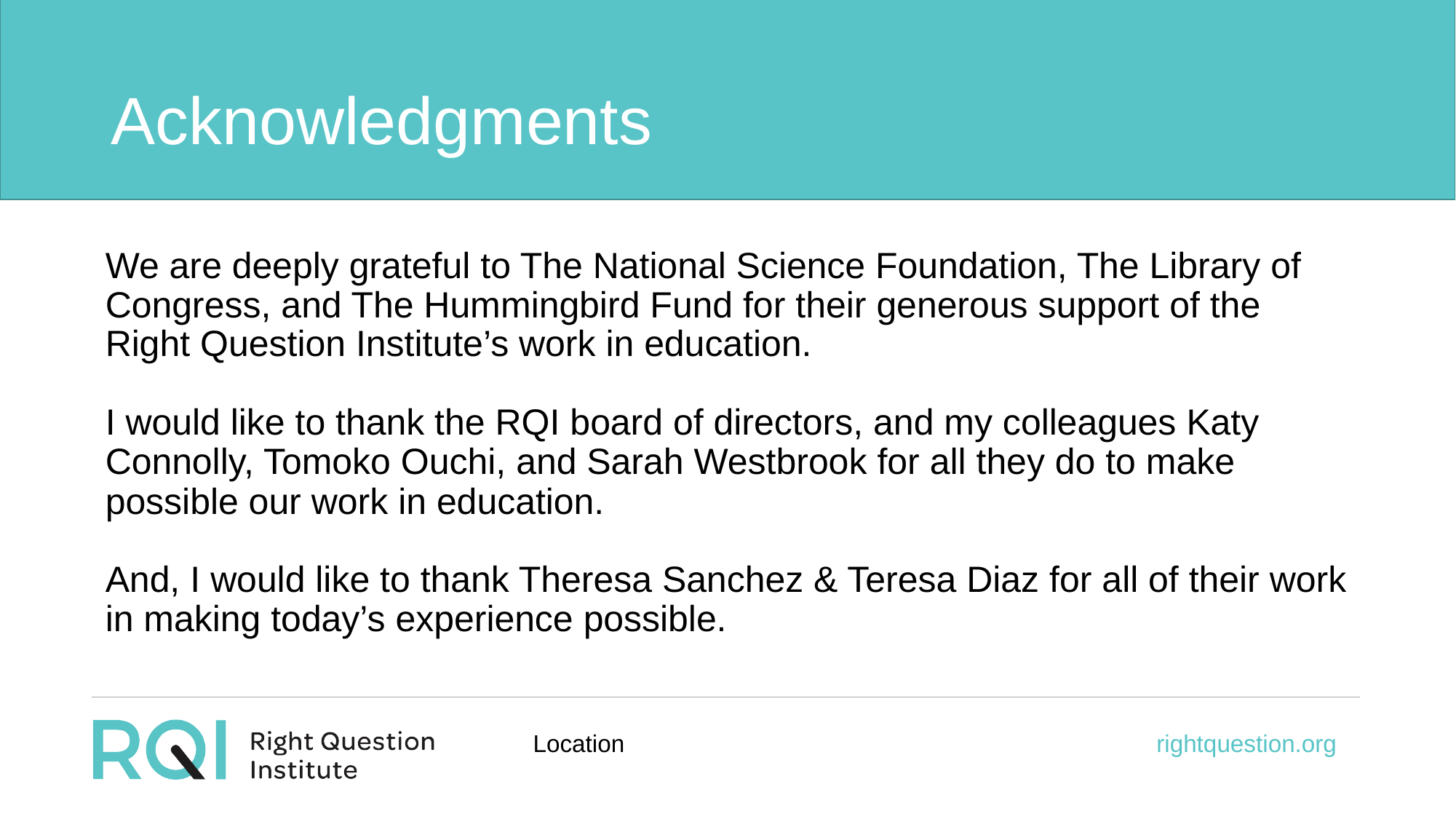

# Acknowledgments
We are deeply grateful to The National Science Foundation, The Library of Congress, and The Hummingbird Fund for their generous support of the Right Question Institute’s work in education.

I would like to thank the RQI board of directors, and my colleagues Katy Connolly, Tomoko Ouchi, and Sarah Westbrook for all they do to make possible our work in education.

And, I would like to thank Theresa Sanchez & Teresa Diaz for all of their work in making today’s experience possible.